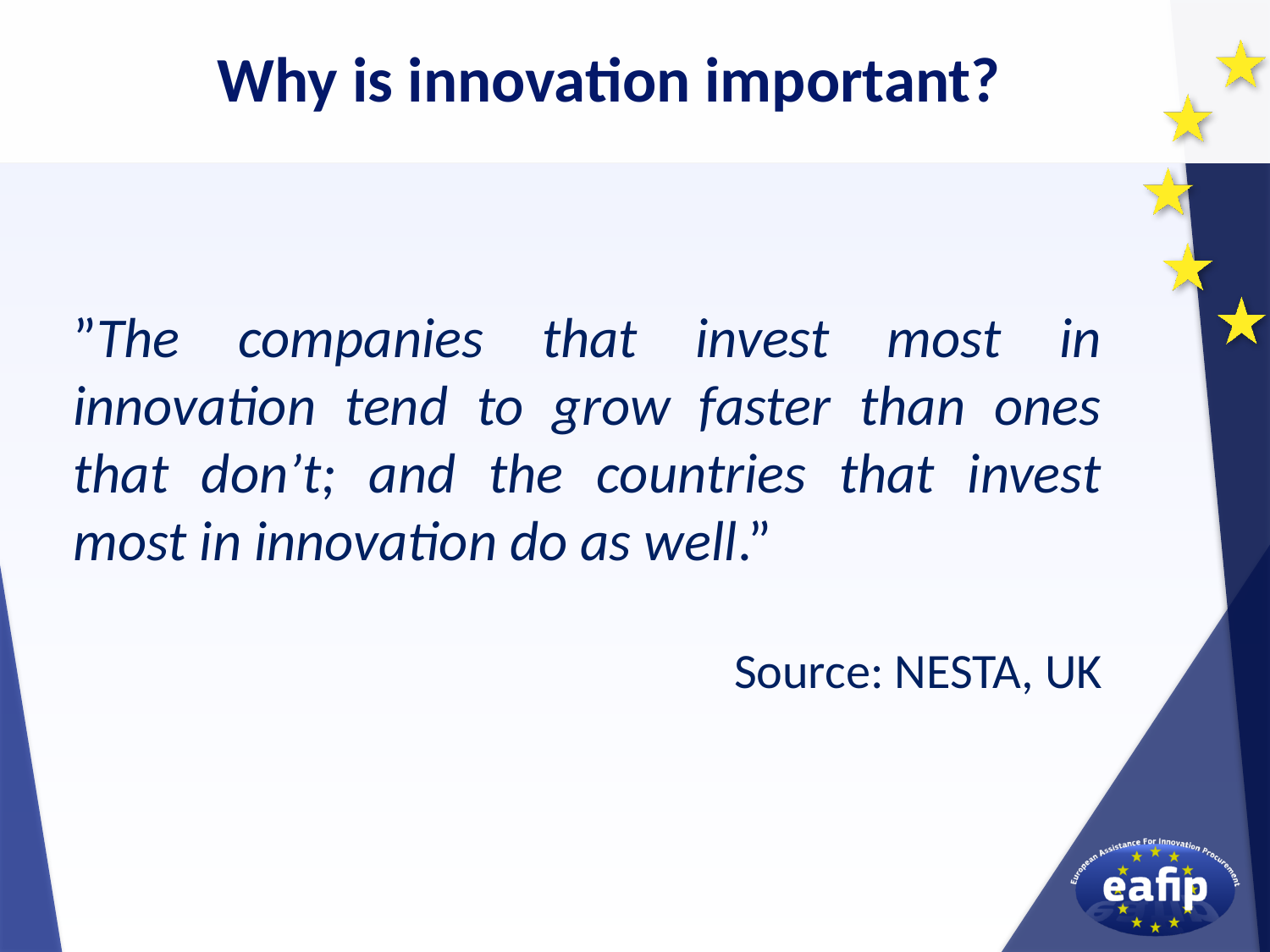

Why is innovation important?
”The companies that invest most in innovation tend to grow faster than ones that don’t; and the countries that invest most in innovation do as well.”

Source: NESTA, UK